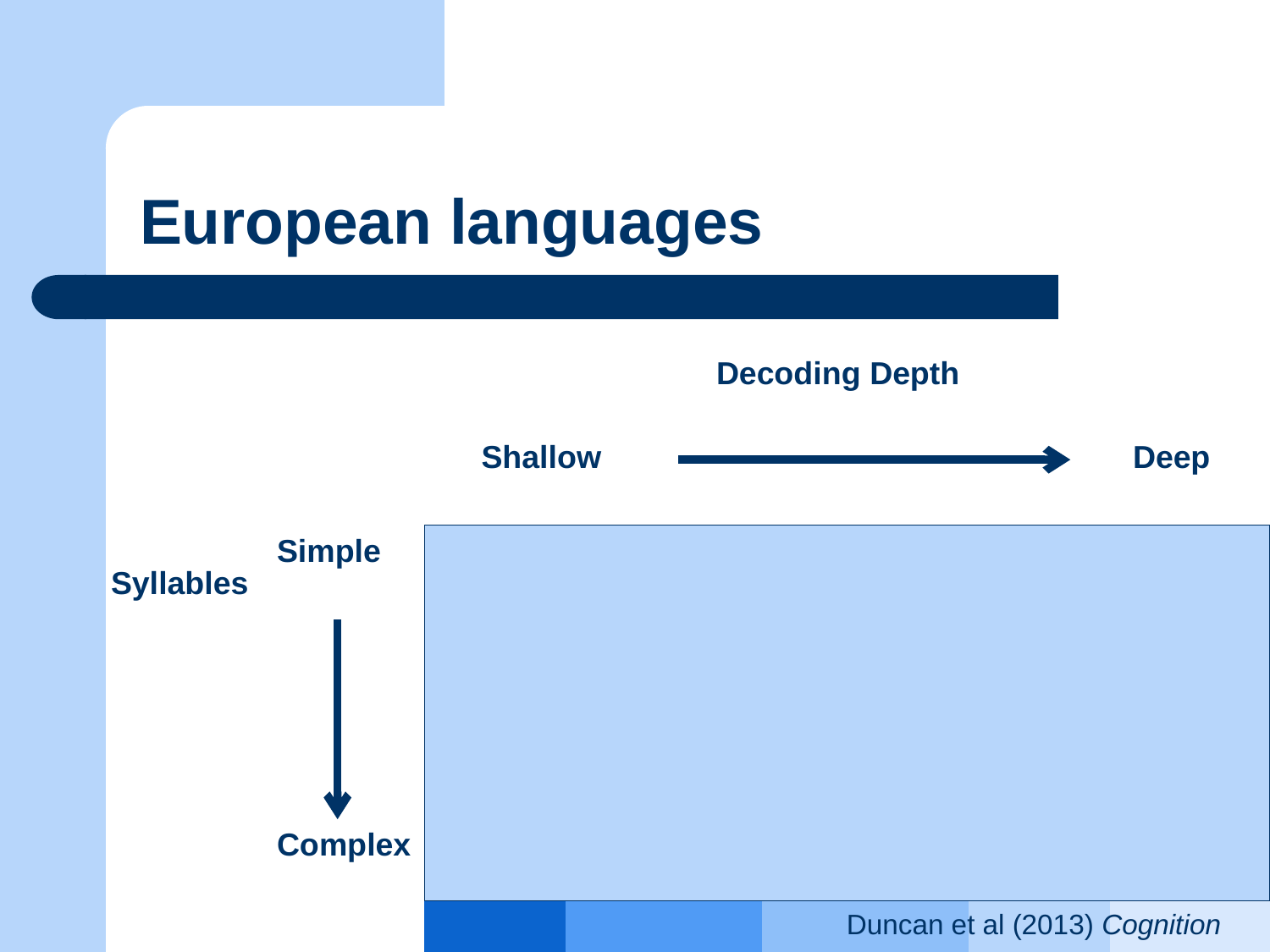

# European languages
| Syllables | Decoding Depth |  |  |  |  |  |
| --- | --- | --- | --- | --- | --- | --- |
|  | Shallow Deep |  |  |  |  |  |
|  | Simple | Finnish | Spanish Greek | Portuguese French |  |  |
|  | Complex |  | Norwegian Swedish Icelandic |  | Danish | English |

Duncan et al (2013) Cognition